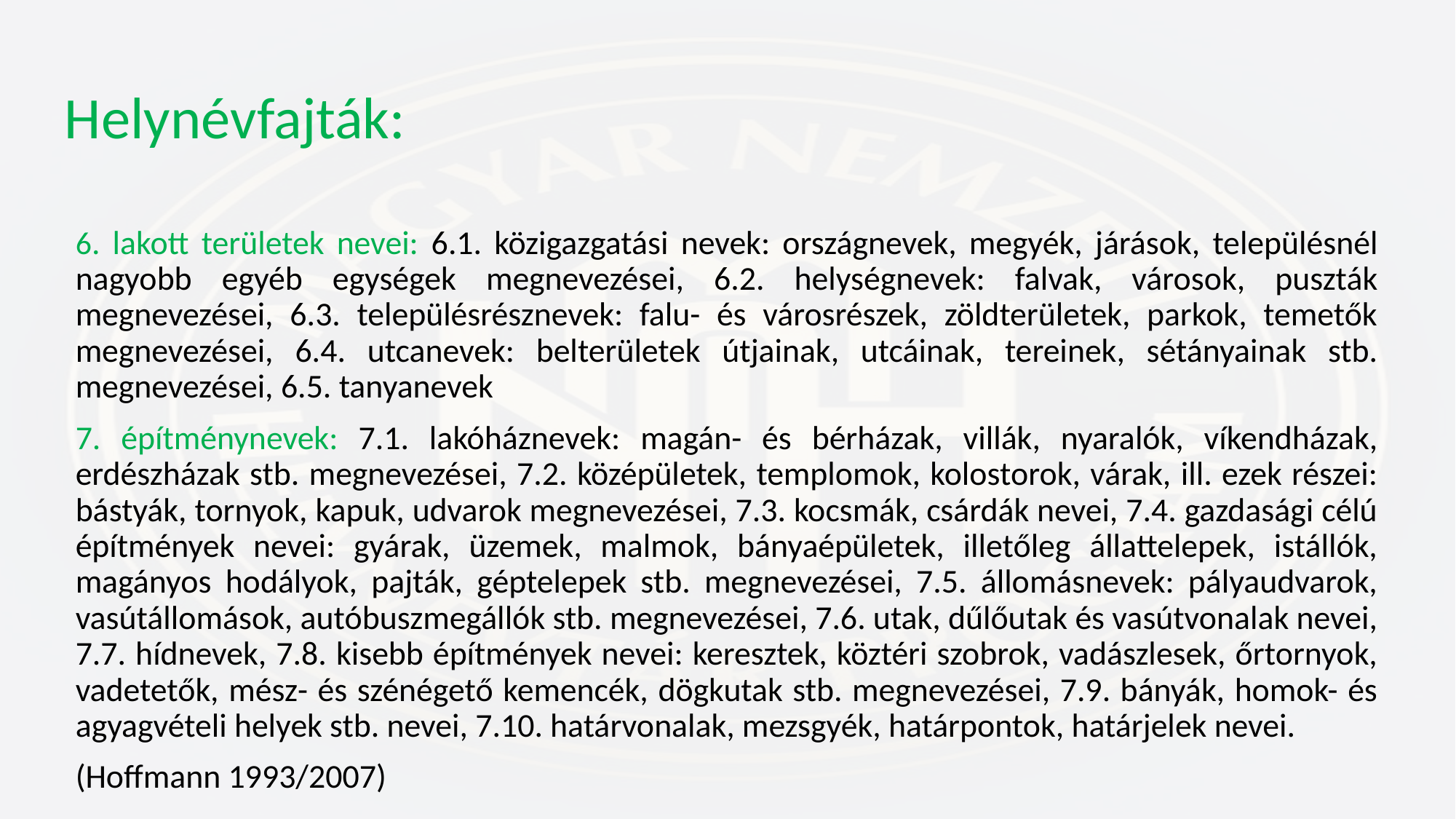

# Helynévfajták:
6. lakott területek nevei: 6.1. közigazgatási nevek: országnevek, megyék, járások, településnél nagyobb egyéb egységek megnevezései, 6.2. helységnevek: falvak, városok, puszták megnevezései, 6.3. településrésznevek: falu- és városrészek, zöldterületek, parkok, temetők megnevezései, 6.4. utcanevek: belterületek útjainak, utcáinak, tereinek, sétányainak stb. megnevezései, 6.5. tanyanevek
7. építménynevek: 7.1. lakóháznevek: magán- és bérházak, villák, nyaralók, víkendházak, erdészházak stb. megnevezései, 7.2. középületek, templomok, kolostorok, várak, ill. ezek részei: bástyák, tornyok, kapuk, udvarok megnevezései, 7.3. kocsmák, csárdák nevei, 7.4. gazdasági célú építmények nevei: gyárak, üzemek, malmok, bányaépületek, illetőleg állattelepek, istállók, magányos hodályok, pajták, géptelepek stb. megnevezései, 7.5. állomásnevek: pályaudvarok, vasútállomások, autóbuszmegállók stb. megnevezései, 7.6. utak, dűlőutak és vasútvonalak nevei, 7.7. hídnevek, 7.8. kisebb építmények nevei: keresztek, köztéri szobrok, vadászlesek, őrtornyok, vadetetők, mész- és szénégető kemencék, dögkutak stb. megnevezései, 7.9. bányák, homok- és agyagvételi helyek stb. nevei, 7.10. határvonalak, mezsgyék, határpontok, határjelek nevei.
(Hoffmann 1993/2007)